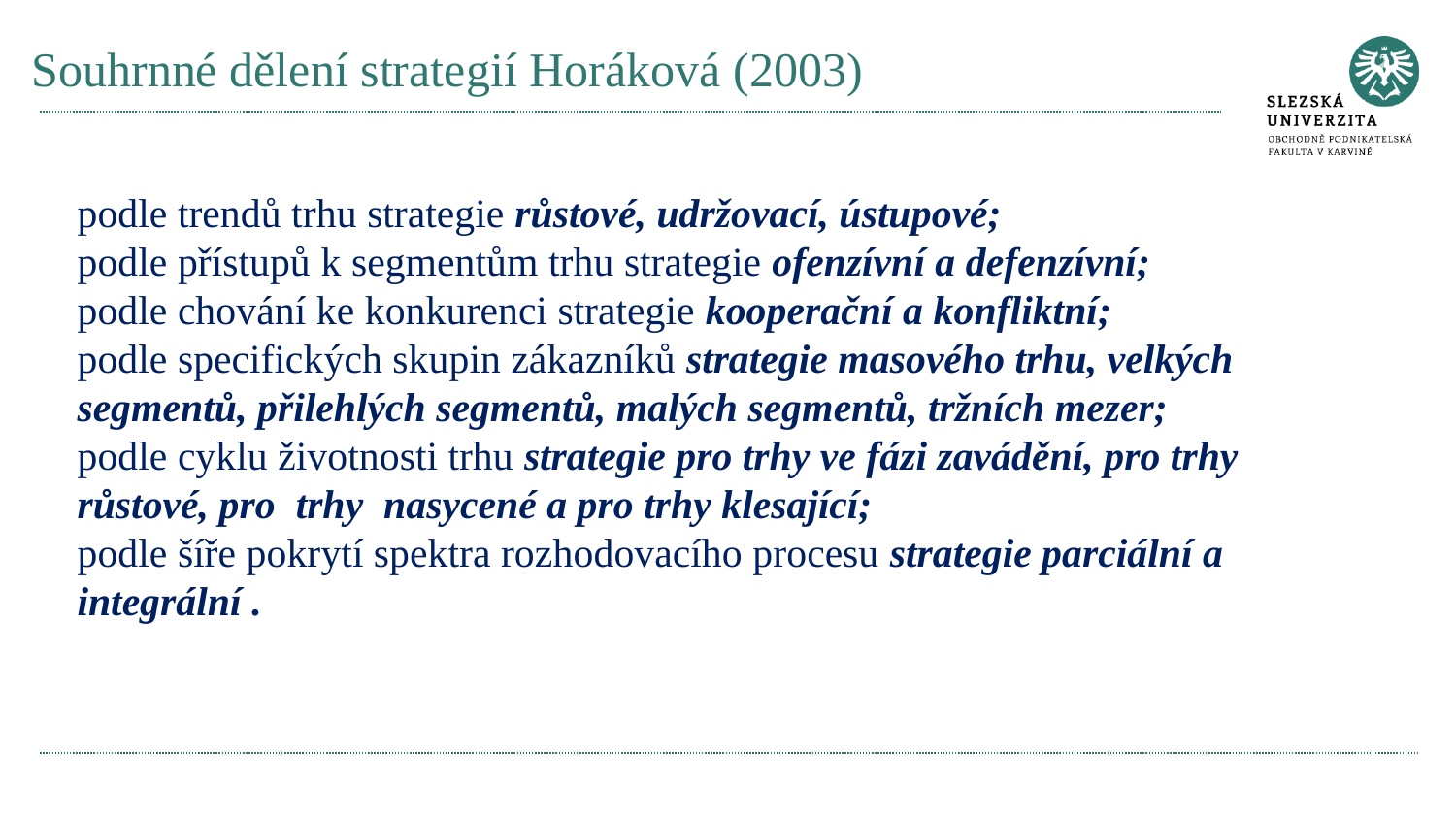

# Souhrnné dělení strategií Horáková (2003)
podle trendů trhu strategie růstové, udržovací, ústupové;
podle přístupů k segmentům trhu strategie ofenzívní a defenzívní;
podle chování ke konkurenci strategie kooperační a konfliktní;
podle specifických skupin zákazníků strategie masového trhu, velkých segmentů, přilehlých segmentů, malých segmentů, tržních mezer;
podle cyklu životnosti trhu strategie pro trhy ve fázi zavádění, pro trhy růstové, pro  trhy  nasycené a pro trhy klesající;
podle šíře pokrytí spektra rozhodovacího procesu strategie parciální a integrální .